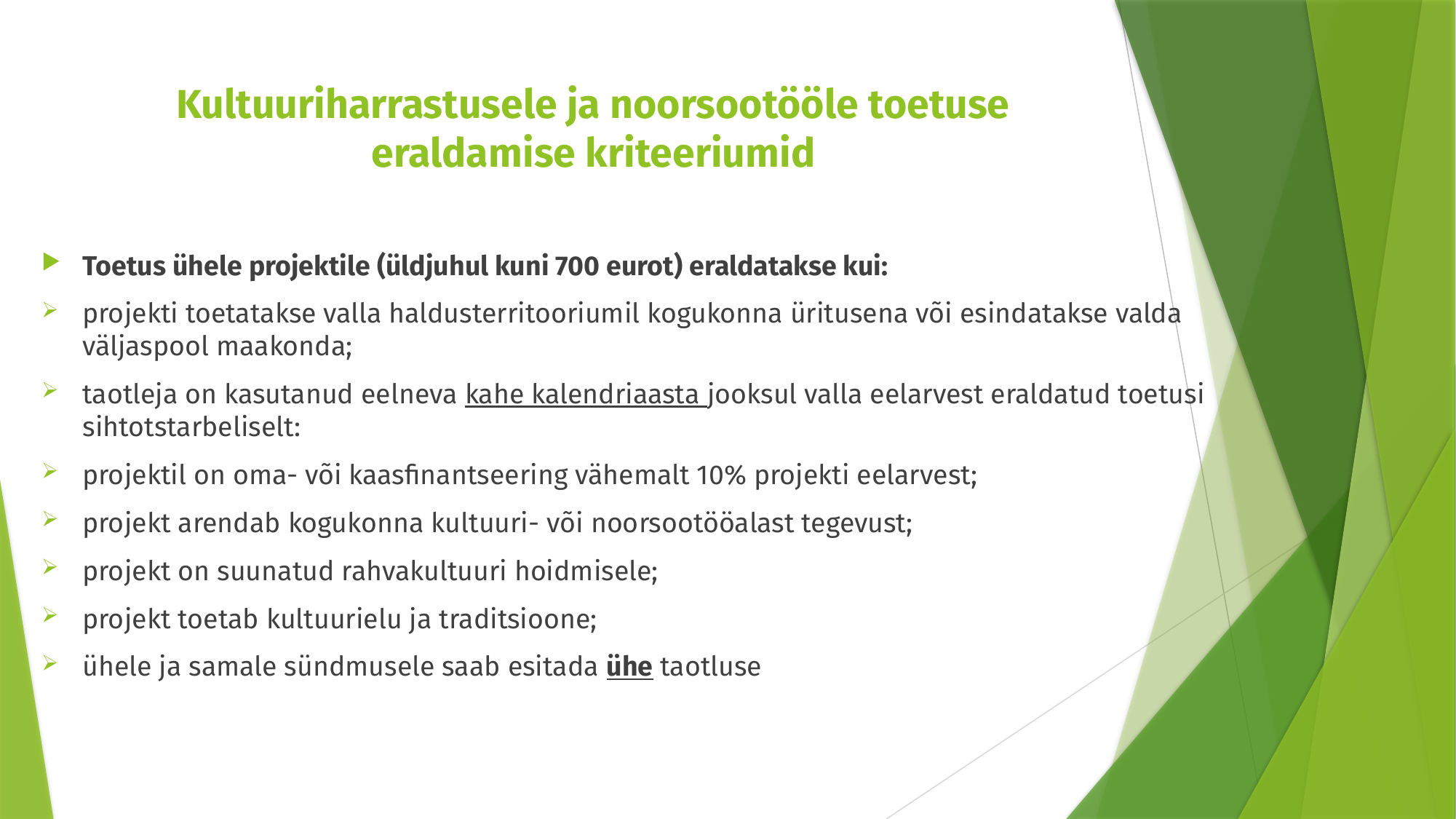

# Kultuuriharrastusele ja noorsootööle toetuse eraldamise kriteeriumid
Toetus ühele projektile (üldjuhul kuni 700 eurot) eraldatakse kui:
projekti toetatakse valla haldusterritooriumil kogukonna üritusena või esindatakse valda väljaspool maakonda;
taotleja on kasutanud eelneva kahe kalendriaasta jooksul valla eelarvest eraldatud toetusi sihtotstarbeliselt:
projektil on oma- või kaasfinantseering vähemalt 10% projekti eelarvest;
projekt arendab kogukonna kultuuri- või noorsootööalast tegevust;
projekt on suunatud rahvakultuuri hoidmisele;
projekt toetab kultuurielu ja traditsioone;
ühele ja samale sündmusele saab esitada ühe taotluse